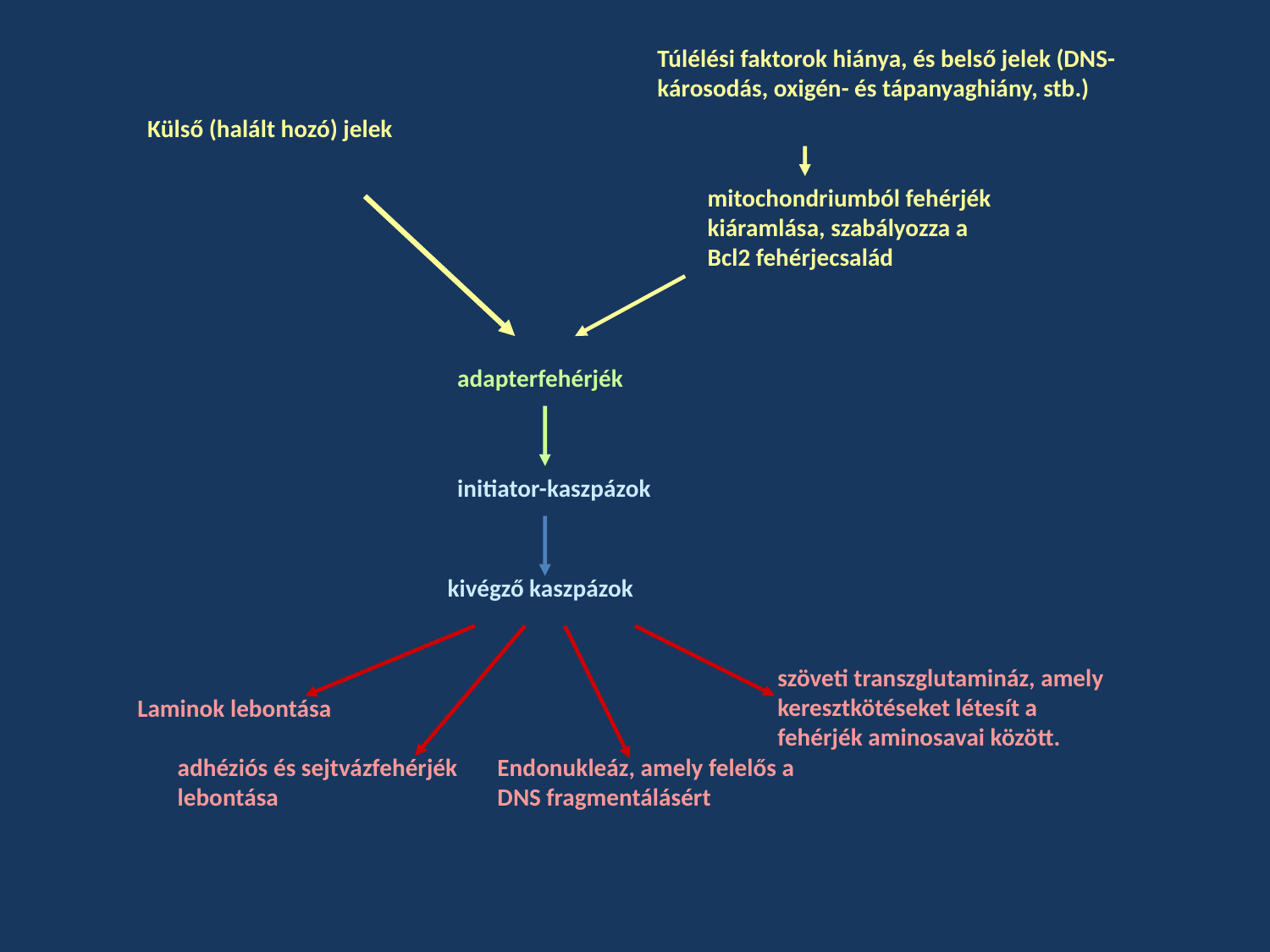

Túlélési faktorok hiánya, és belső jelek (DNS-károsodás, oxigén- és tápanyaghiány, stb.)
Külső (halált hozó) jelek

mitochondriumból fehérjék kiáramlása, szabályozza a Bcl2 fehérjecsalád

adapterfehérjék

initiator-kaszpázok

kivégző kaszpázok

szöveti transzglutamináz, amely keresztkötéseket létesít a fehérjék aminosavai között.
Laminok lebontása
adhéziós és sejtvázfehérjék lebontása
Endonukleáz, amely felelős a DNS fragmentálásért